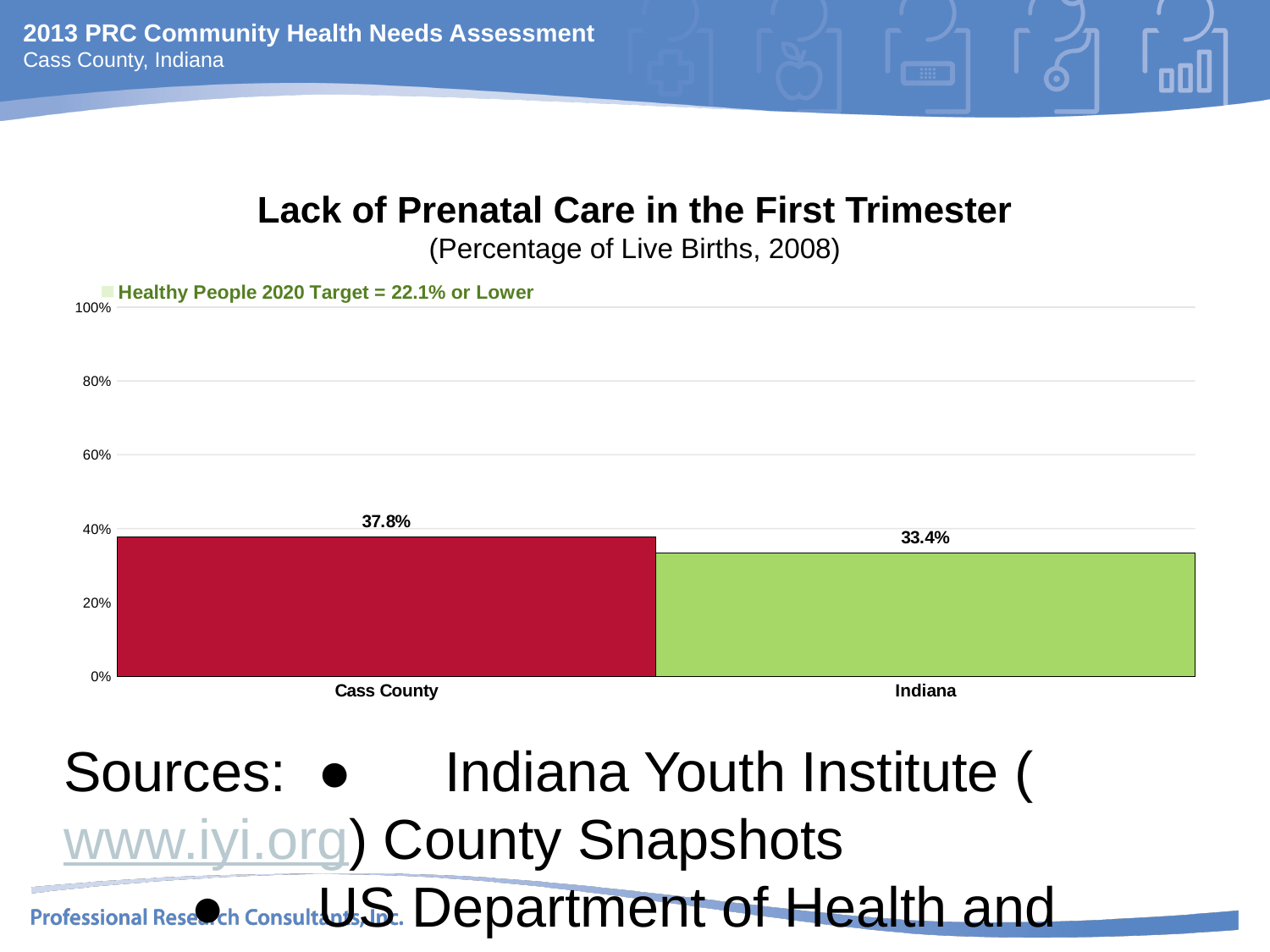

# Lack of Prenatal Care in the First Trimester (Percentage of Live Births, 2008)

### Chart

| Category | Healthy People 2020 Target = 22.1% or Lower | Column2 | Column1 |
|---|---|---|---|
| Cass County | 22.1 | None | 37.800000000000004 |
| Indiana | 22.1 | None | 33.4 |
Sources: 	●	Indiana Youth Institute (www.iyi.org) County Snapshots
	●	US Department of Health and Human Services.  Healthy People 2020.  December 2010.  http://www.healthypeople.gov  [Objective MICH-10.1]
Note:	●	Numbers are a percentage of all live births within each population.